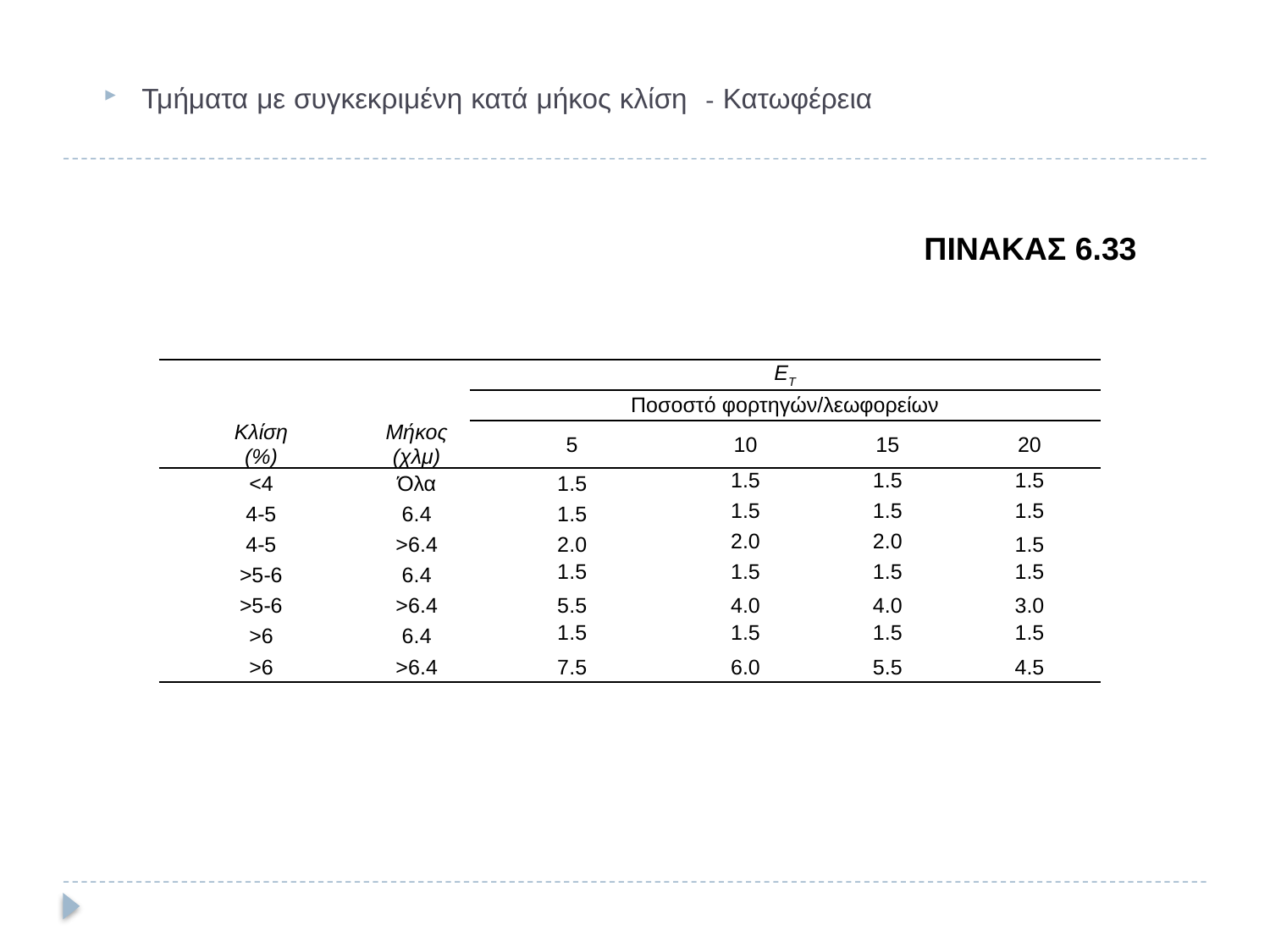

Τμήματα με συγκεκριμένη κατά μήκος κλίση  - Κατωφέρεια

ΠΙΝΑΚΑΣ 6.33
| Κλίση (%) | Μήκος (χλμ) | ΕΤ |  |  |  |
| --- | --- | --- | --- | --- | --- |
|  |  | Ποσοστό φορτηγών/λεωφορείων |  |  |  |
|  |  | 5 | 10 | 15 | 20 |
| <4 | Όλα | 1.5 | 1.5 | 1.5 | 1.5 |
| 4-5 | 6.4 | 1.5 | 1.5 | 1.5 | 1.5 |
| 4-5 | >6.4 | 2.0 | 2.0 | 2.0 | 1.5 |
| >5-6 | 6.4 | 1.5 | 1.5 | 1.5 | 1.5 |
| >5-6 | >6.4 | 5.5 | 4.0 | 4.0 | 3.0 |
| >6 | 6.4 | 1.5 | 1.5 | 1.5 | 1.5 |
| >6 | >6.4 | 7.5 | 6.0 | 5.5 | 4.5 |